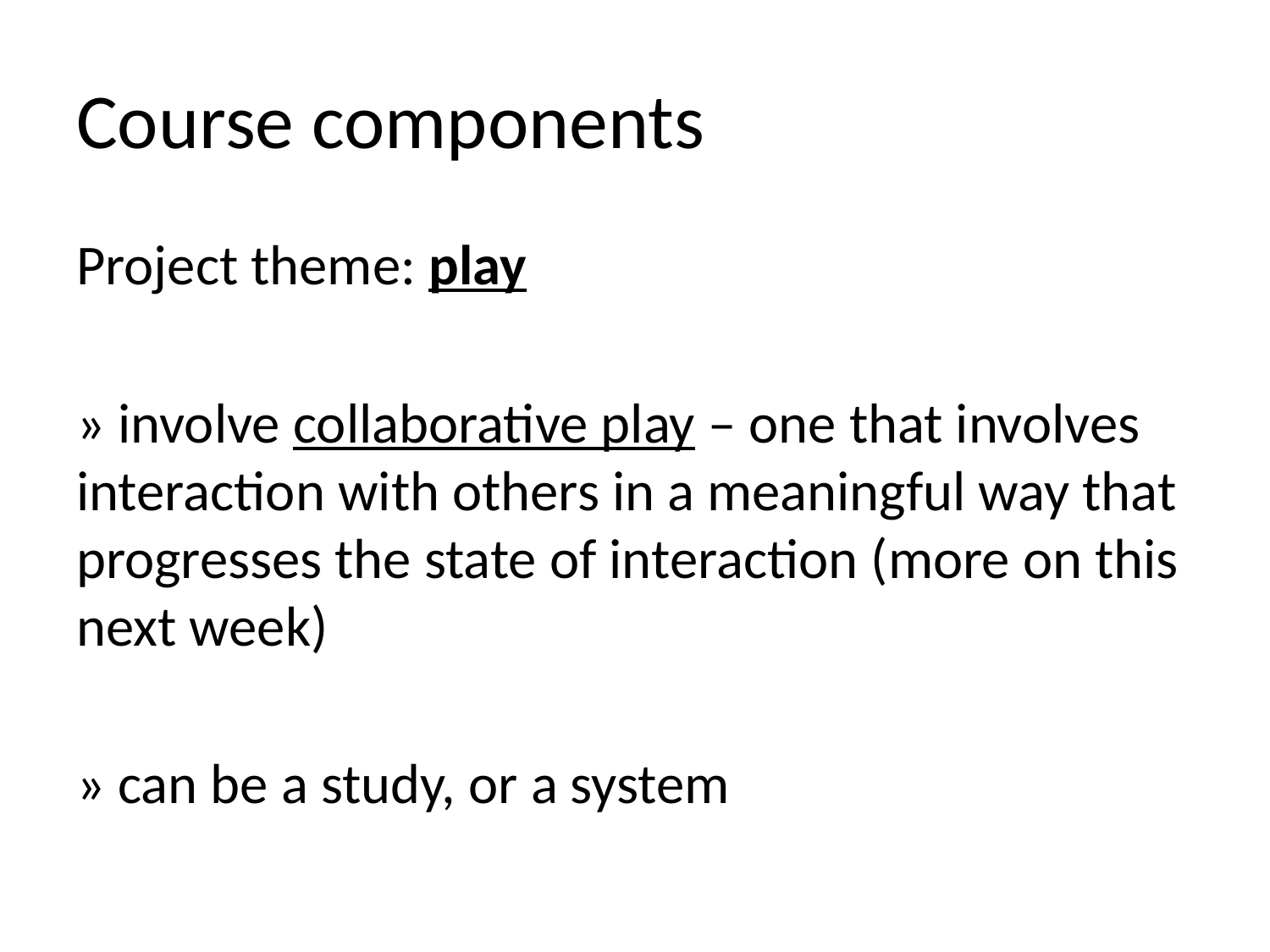

# Course components
Project theme: play

» involve collaborative play – one that involves interaction with others in a meaningful way that progresses the state of interaction (more on this next week)

» can be a study, or a system